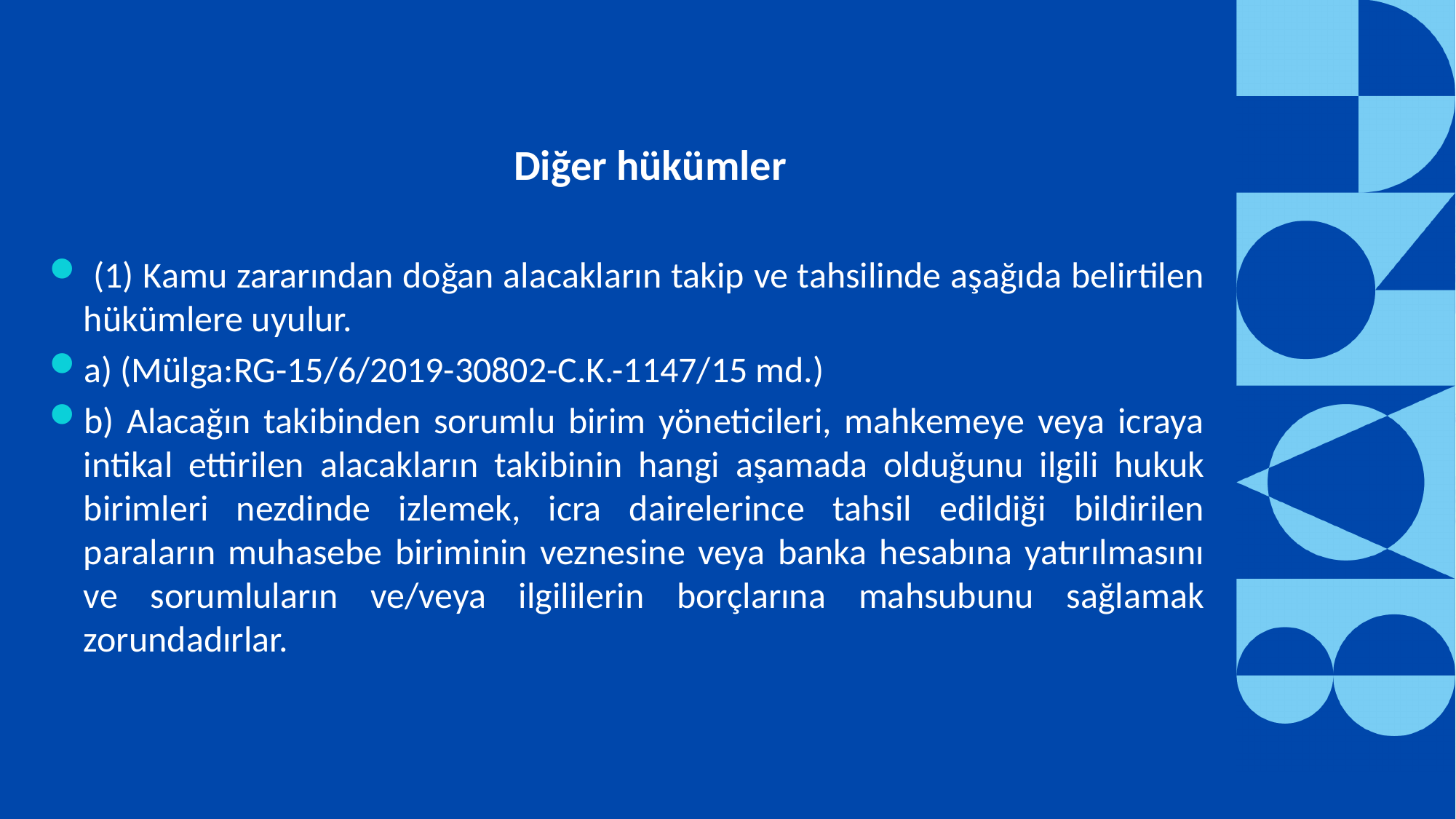

Diğer hükümler
 (1) Kamu zararından doğan alacakların takip ve tahsilinde aşağıda belirtilen hükümlere uyulur.
a) (Mülga:RG-15/6/2019-30802-C.K.-1147/15 md.)
b) Alacağın takibinden sorumlu birim yöneticileri, mahkemeye veya icraya intikal ettirilen alacakların takibinin hangi aşamada olduğunu ilgili hukuk birimleri nezdinde izlemek, icra dairelerince tahsil edildiği bildirilen paraların muhasebe biriminin veznesine veya banka hesabına yatırılmasını ve sorumluların ve/veya ilgililerin borçlarına mahsubunu sağlamak zorundadırlar.